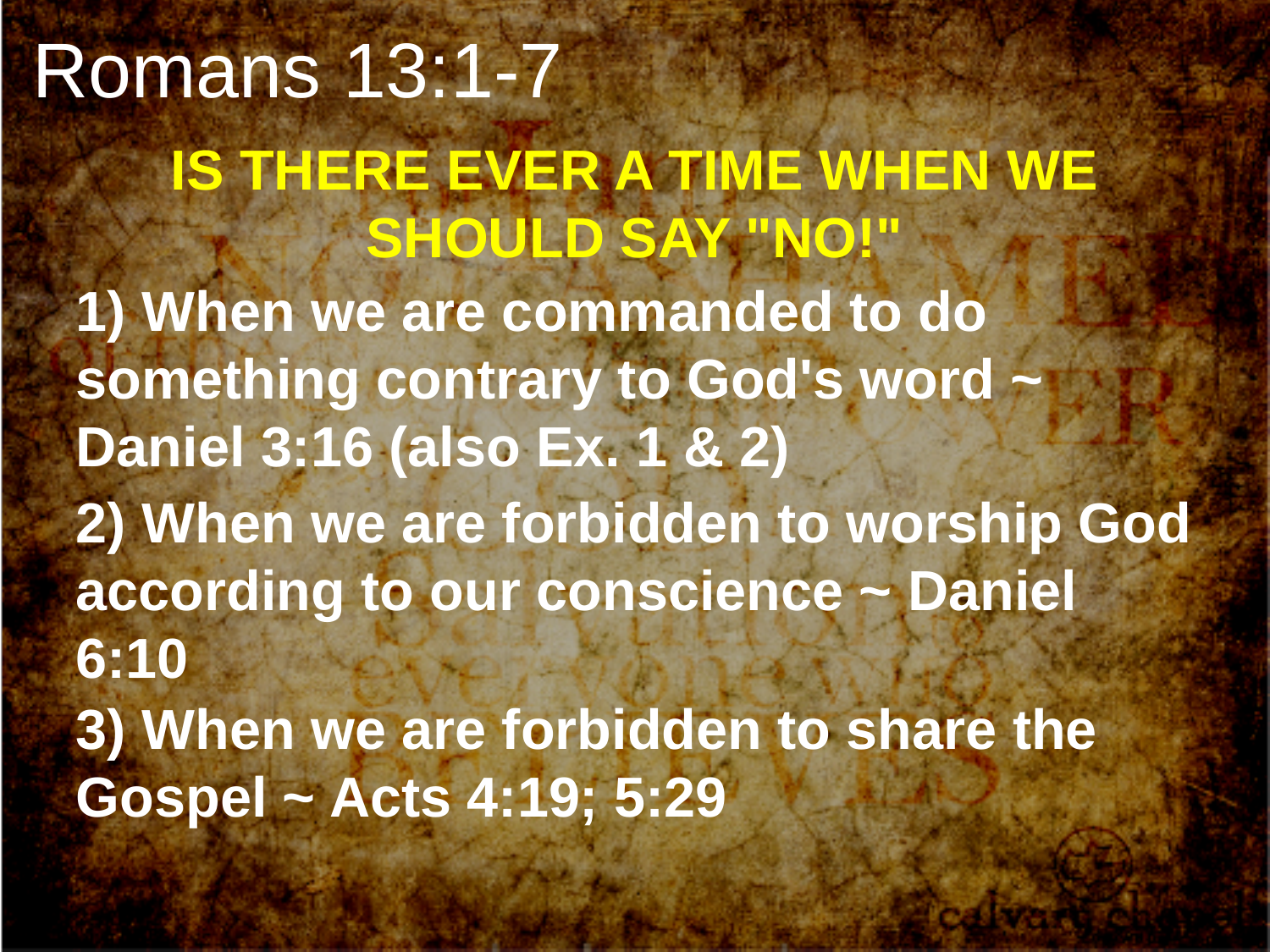

Romans 13:1-7
IS THERE EVER A TIME WHEN WE SHOULD SAY "NO!"
1) When we are commanded to do something contrary to God's word ~ Daniel 3:16 (also Ex. 1 & 2)
2) When we are forbidden to worship God according to our conscience ~ Daniel 6:10
3) When we are forbidden to share the Gospel ~ Acts 4:19; 5:29